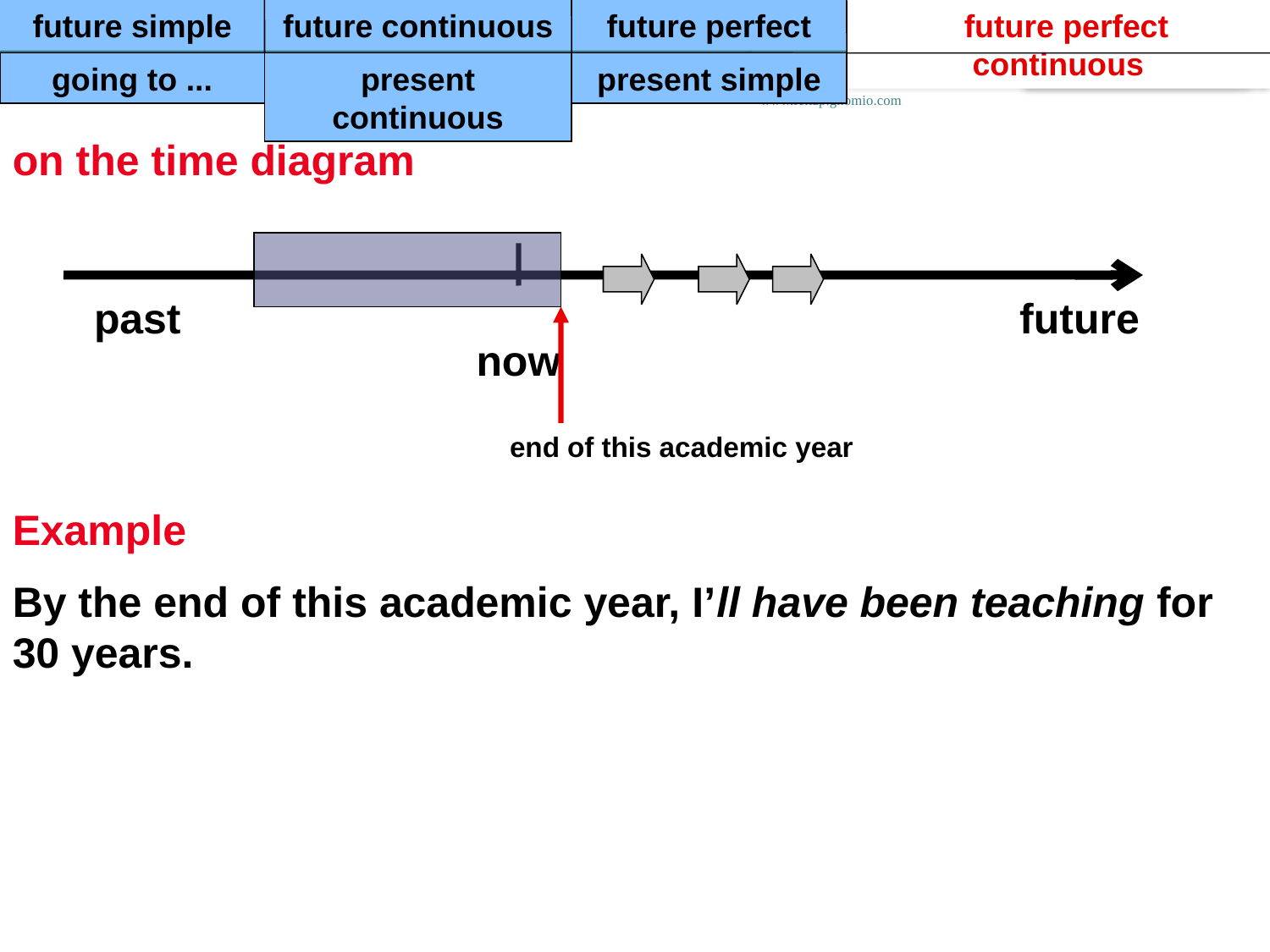

future simple
future continuous

future perfect

  future perfect continuous

going to ...
present continuous
present simple
www.feltap.gnomio.com
on the time diagram

past
future

now
end of this academic year
Example
By the end of this academic year, I’ll have been teaching for 30 years.